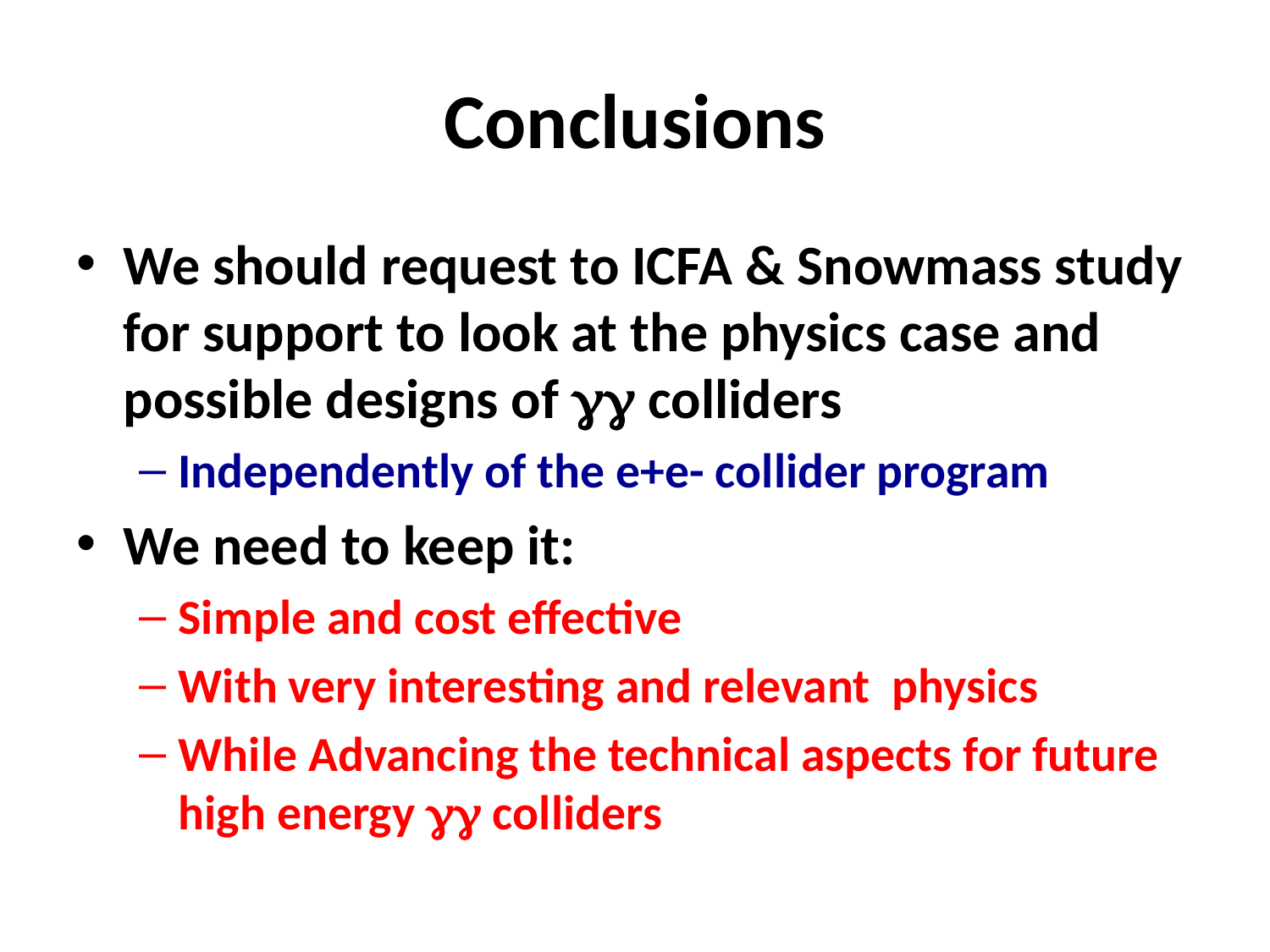

# Conclusions
We should request to ICFA & Snowmass study for support to look at the physics case and possible designs of γγ colliders
Independently of the e+e- collider program
We need to keep it:
Simple and cost effective
With very interesting and relevant  physics
While Advancing the technical aspects for future high energy γγ colliders